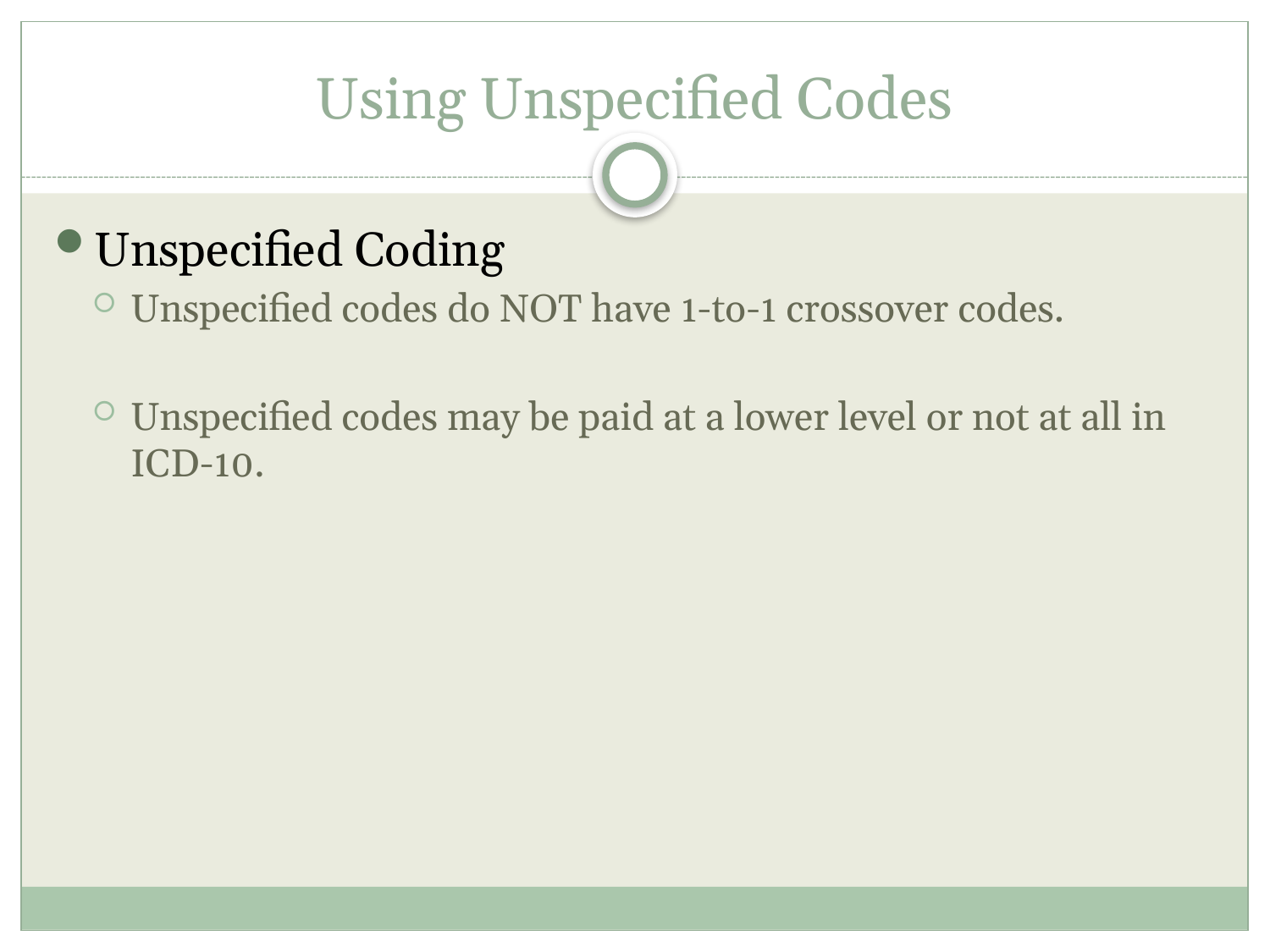

# Using Unspecified Codes
Unspecified Coding
Unspecified codes do NOT have 1-to-1 crossover codes.

Unspecified codes may be paid at a lower level or not at all in ICD-10.